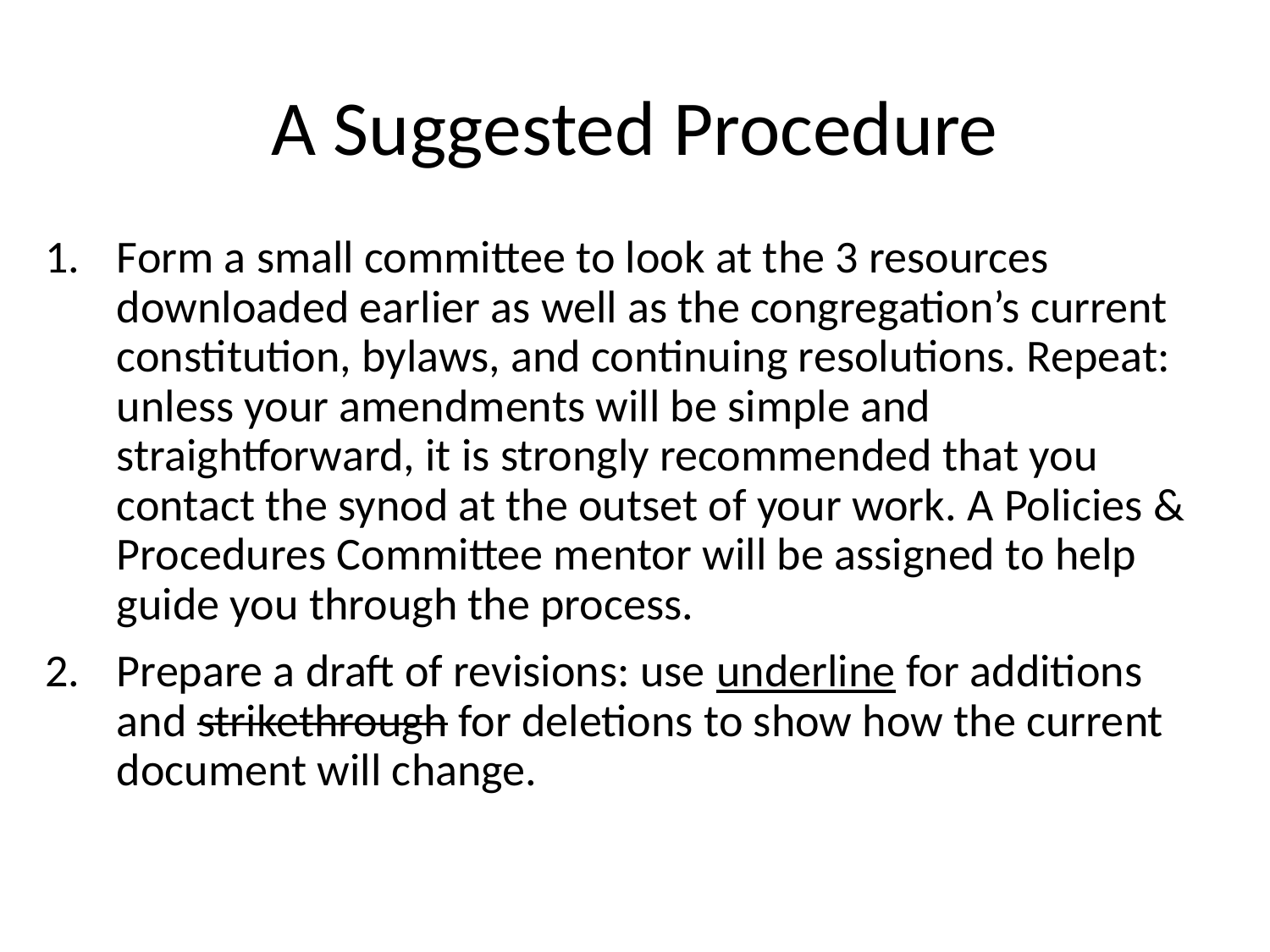

# A Suggested Procedure
Form a small committee to look at the 3 resources downloaded earlier as well as the congregation’s current constitution, bylaws, and continuing resolutions. Repeat: unless your amendments will be simple and straightforward, it is strongly recommended that you contact the synod at the outset of your work. A Policies & Procedures Committee mentor will be assigned to help guide you through the process.
Prepare a draft of revisions: use underline for additions and strikethrough for deletions to show how the current document will change.